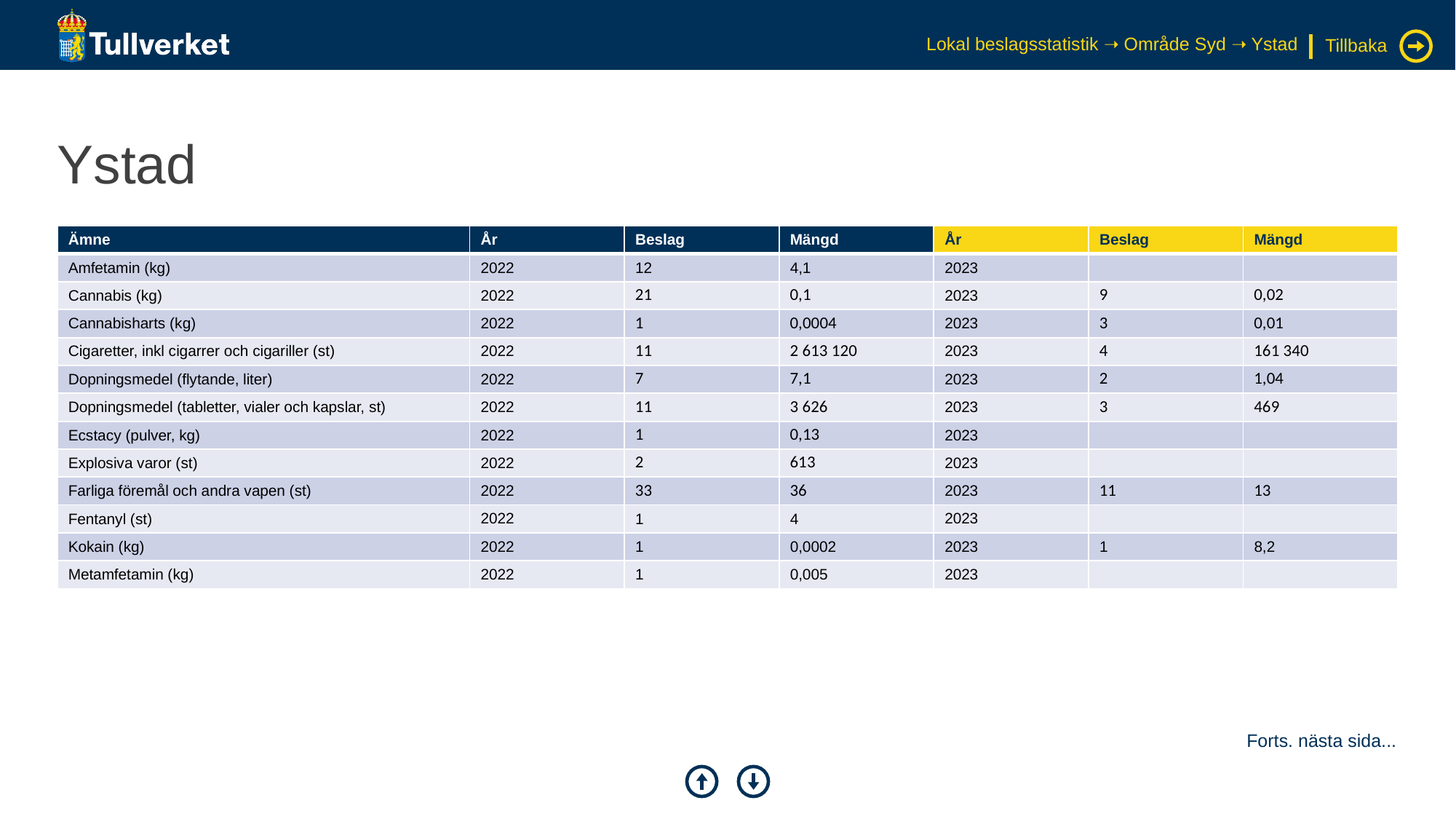

Lokal beslagsstatistik ➝ Område Syd ➝ Ystad
Tillbaka
# Ystad
| Ämne | År | Beslag | Mängd | År | Beslag | Mängd |
| --- | --- | --- | --- | --- | --- | --- |
| Amfetamin (kg) | 2022 | 12 | 4,1 | 2023 |  |  |
| Cannabis (kg) | 2022 | 21 | 0,1 | 2023 | 9 | 0,02 |
| Cannabisharts (kg) | 2022 | 1 | 0,0004 | 2023 | 3 | 0,01 |
| Cigaretter, inkl cigarrer och cigariller (st) | 2022 | 11 | 2 613 120 | 2023 | 4 | 161 340 |
| Dopningsmedel (flytande, liter) | 2022 | 7 | 7,1 | 2023 | 2 | 1,04 |
| Dopningsmedel (tabletter, vialer och kapslar, st) | 2022 | 11 | 3 626 | 2023 | 3 | 469 |
| Ecstacy (pulver, kg) | 2022 | 1 | 0,13 | 2023 |  |  |
| Explosiva varor (st) | 2022 | 2 | 613 | 2023 |  |  |
| Farliga föremål och andra vapen (st) | 2022 | 33 | 36 | 2023 | 11 | 13 |
| Fentanyl (st) | 2022 | 1 | 4 | 2023 |  |  |
| Kokain (kg) | 2022 | 1 | 0,0002 | 2023 | 1 | 8,2 |
| Metamfetamin (kg) | 2022 | 1 | 0,005 | 2023 |  |  |
Forts. nästa sida...